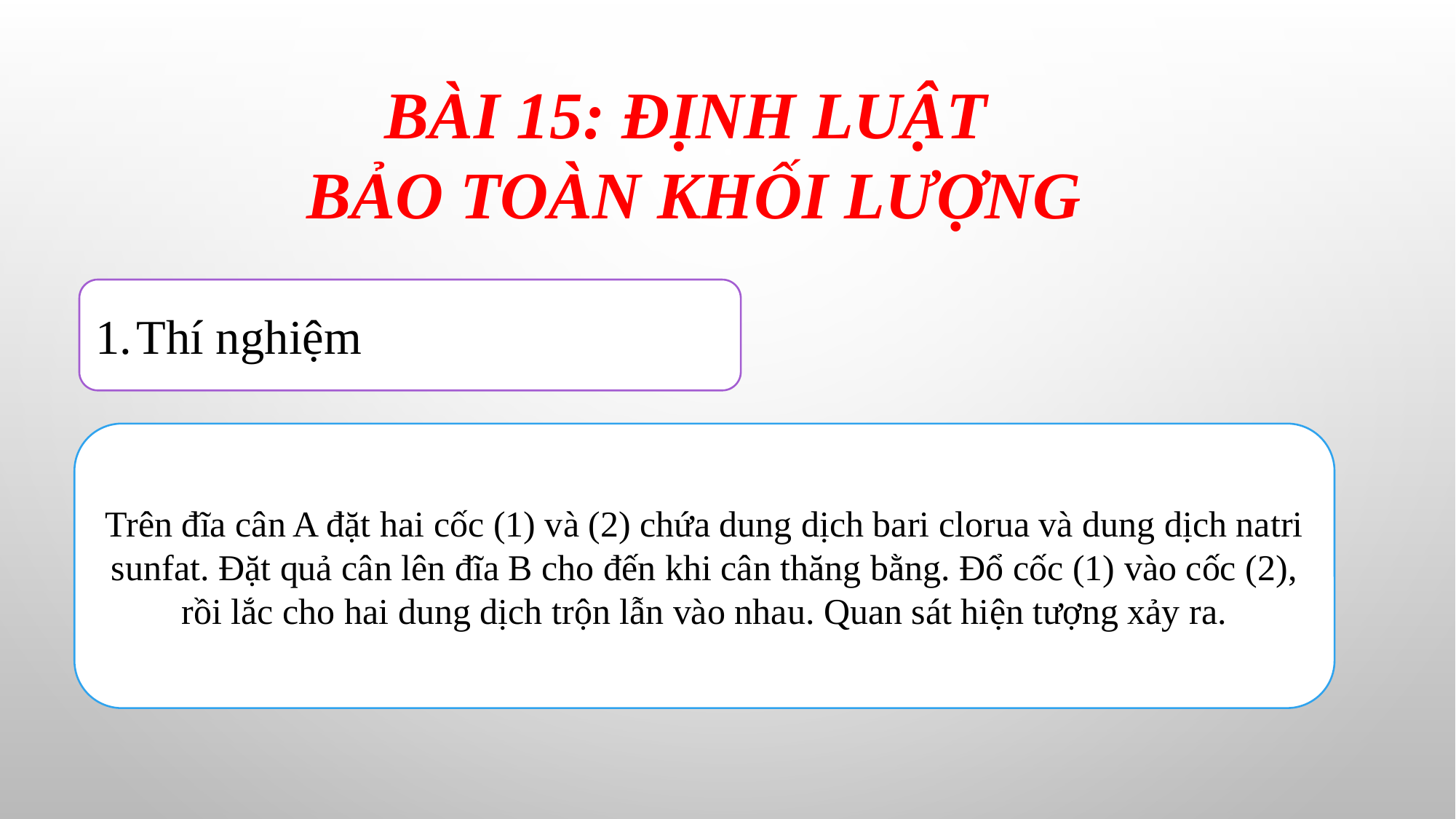

BÀI 15: ĐỊNH LUẬT
BẢO TOÀN KHỐI LƯỢNG
Thí nghiệm
Trên đĩa cân A đặt hai cốc (1) và (2) chứa dung dịch bari clorua và dung dịch natri sunfat. Đặt quả cân lên đĩa B cho đến khi cân thăng bằng. Đổ cốc (1) vào cốc (2), rồi lắc cho hai dung dịch trộn lẫn vào nhau. Quan sát hiện tượng xảy ra.